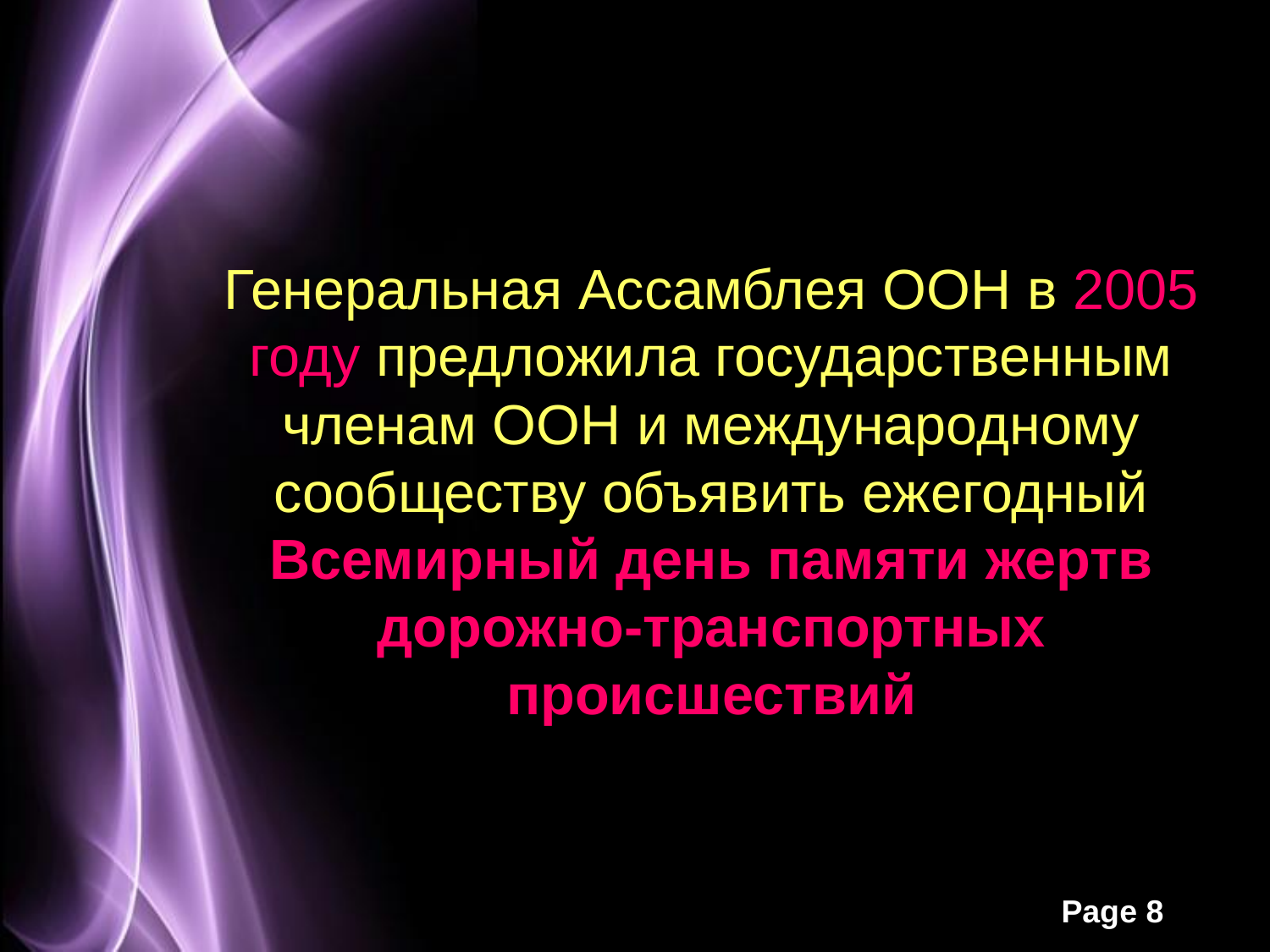

Генеральная Ассамблея ООН в 2005 году предложила государственным членам ООН и международному сообществу объявить ежегодный Всемирный день памяти жертв дорожно-транспортных происшествий